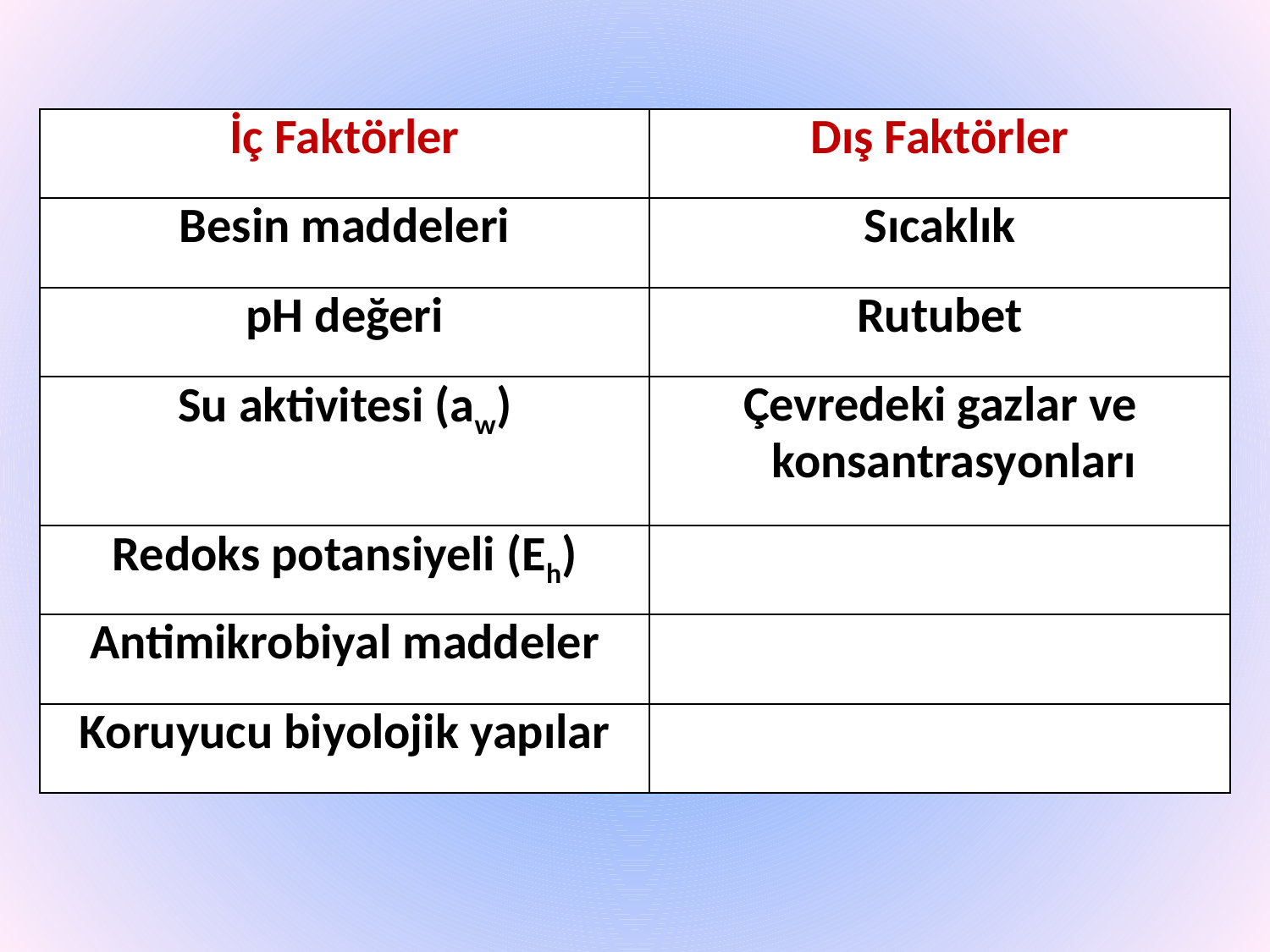

| İç Faktörler | Dış Faktörler |
| --- | --- |
| Besin maddeleri | Sıcaklık |
| pH değeri | Rutubet |
| Su aktivitesi (aw) | Çevredeki gazlar ve konsantrasyonları |
| Redoks potansiyeli (Eh) |  |
| Antimikrobiyal maddeler |  |
| Koruyucu biyolojik yapılar |  |